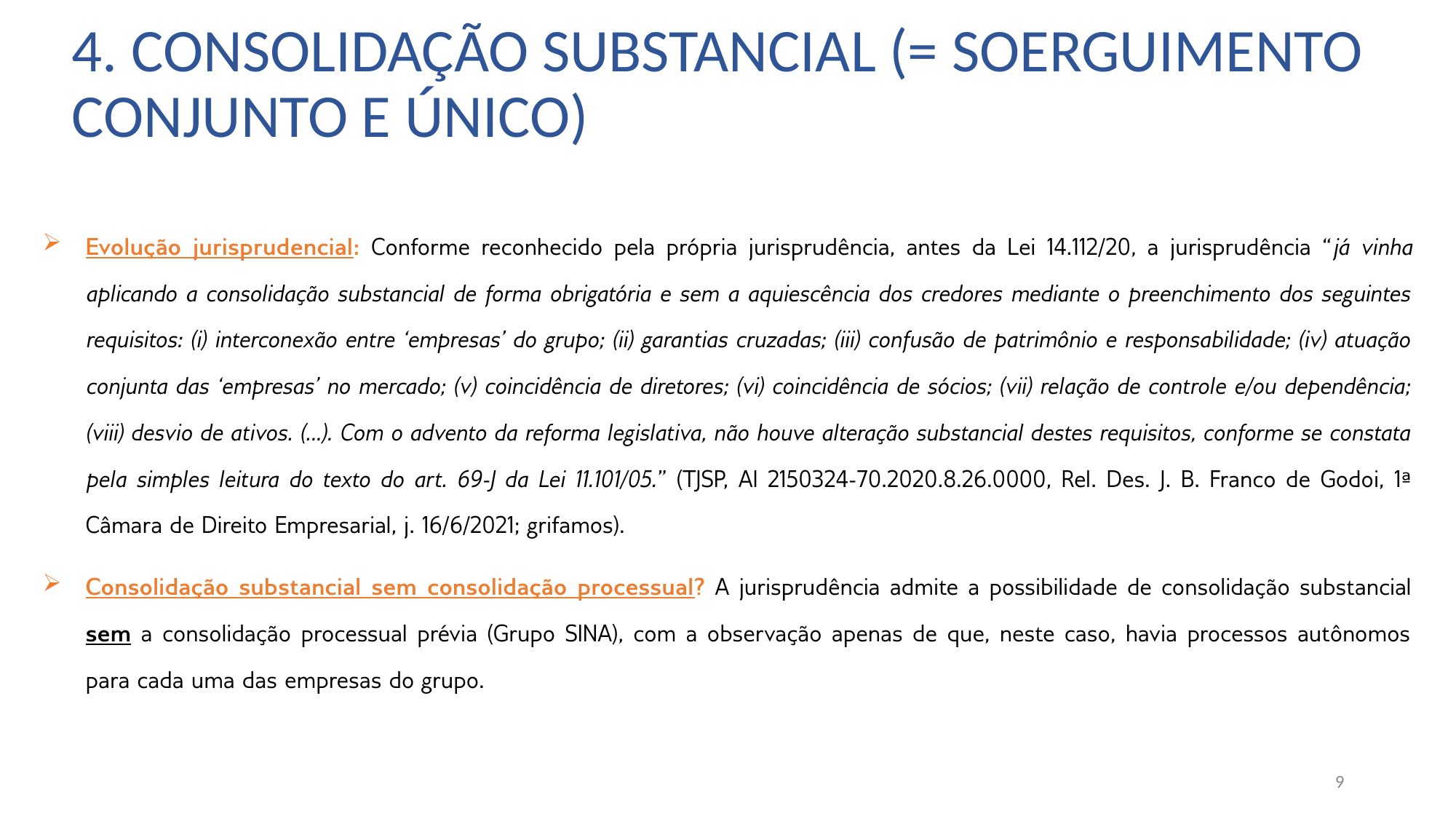

# 4. Consolidação Substancial (= soerguimento conjunto e único)
Evolução jurisprudencial: Conforme reconhecido pela própria jurisprudência, antes da Lei 14.112/20, a jurisprudência “já vinha aplicando a consolidação substancial de forma obrigatória e sem a aquiescência dos credores mediante o preenchimento dos seguintes requisitos: (i) interconexão entre ‘empresas’ do grupo; (ii) garantias cruzadas; (iii) confusão de patrimônio e responsabilidade; (iv) atuação conjunta das ‘empresas’ no mercado; (v) coincidência de diretores; (vi) coincidência de sócios; (vii) relação de controle e/ou dependência; (viii) desvio de ativos. (...). Com o advento da reforma legislativa, não houve alteração substancial destes requisitos, conforme se constata pela simples leitura do texto do art. 69-J da Lei 11.101/05.” (TJSP, AI 2150324-70.2020.8.26.0000, Rel. Des. J. B. Franco de Godoi, 1ª Câmara de Direito Empresarial, j. 16/6/2021; grifamos).
Consolidação substancial sem consolidação processual? A jurisprudência admite a possibilidade de consolidação substancial sem a consolidação processual prévia (Grupo SINA), com a observação apenas de que, neste caso, havia processos autônomos para cada uma das empresas do grupo.
9